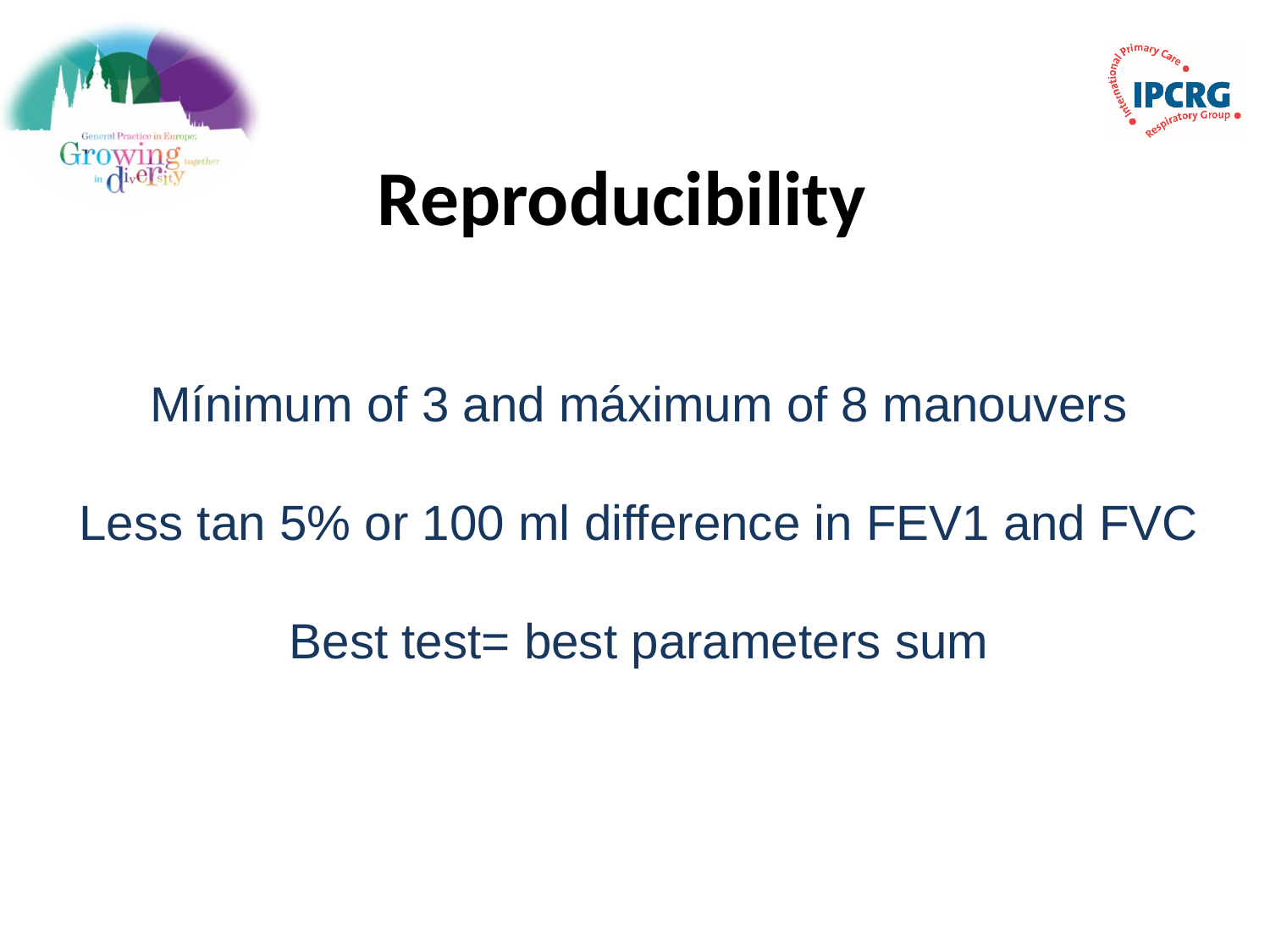

Reproducibility
Mínimum of 3 and máximum of 8 manouvers

Less tan 5% or 100 ml difference in FEV1 and FVC

Best test= best parameters sum